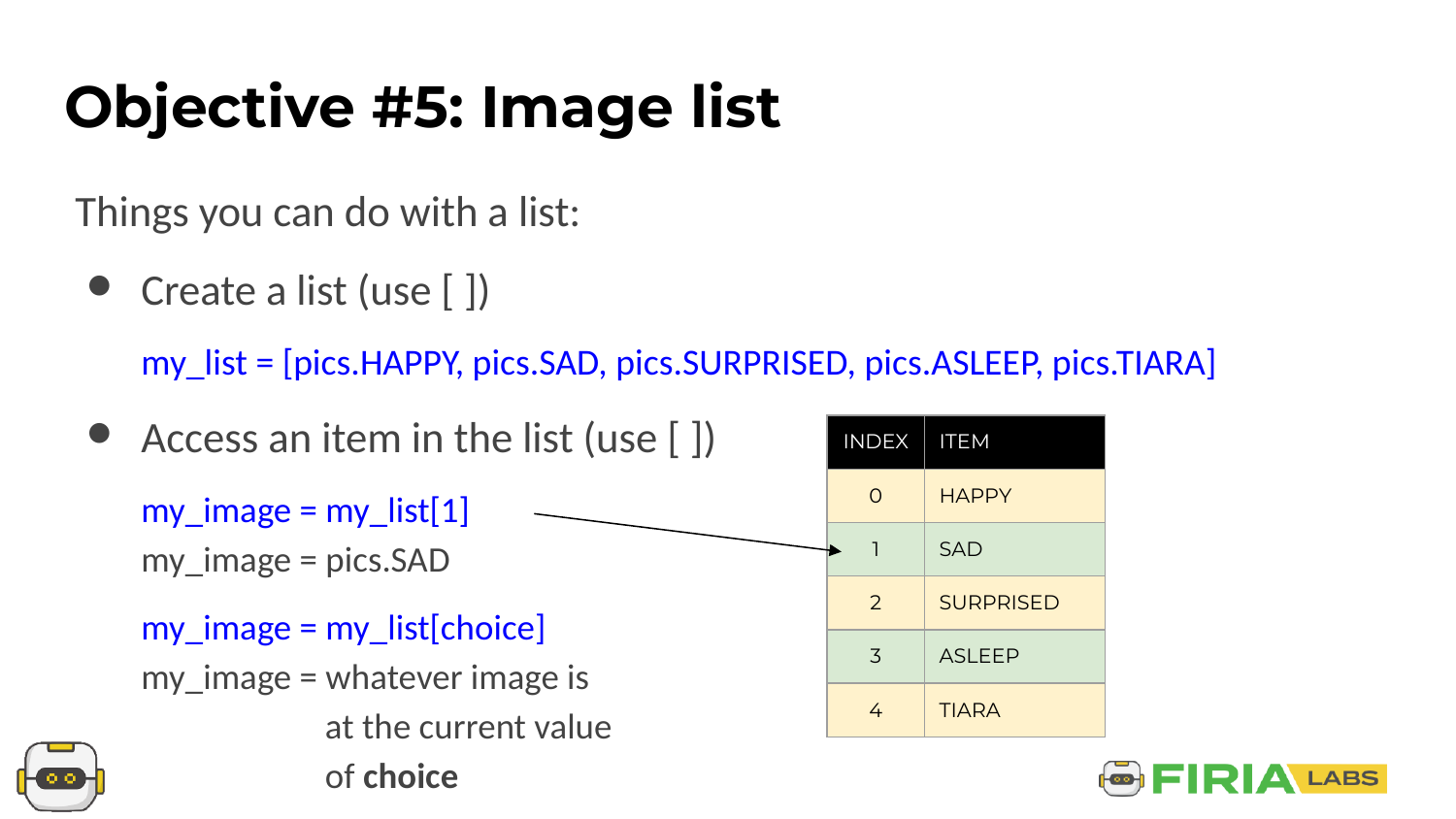

# Objective #5: Image list
Things you can do with a list:
Create a list (use [ ])
my_list = [pics.HAPPY, pics.SAD, pics.SURPRISED, pics.ASLEEP, pics.TIARA]
Access an item in the list (use [ ])
my_image = my_list[1]
my_image = pics.SAD
my_image = my_list[choice]
my_image = whatever image is
                       at the current value
                       of choice
| INDEX | ITEM |
| --- | --- |
| 0 | HAPPY |
| 1 | SAD |
| 2 | SURPRISED |
| 3 | ASLEEP |
| 4 | TIARA |